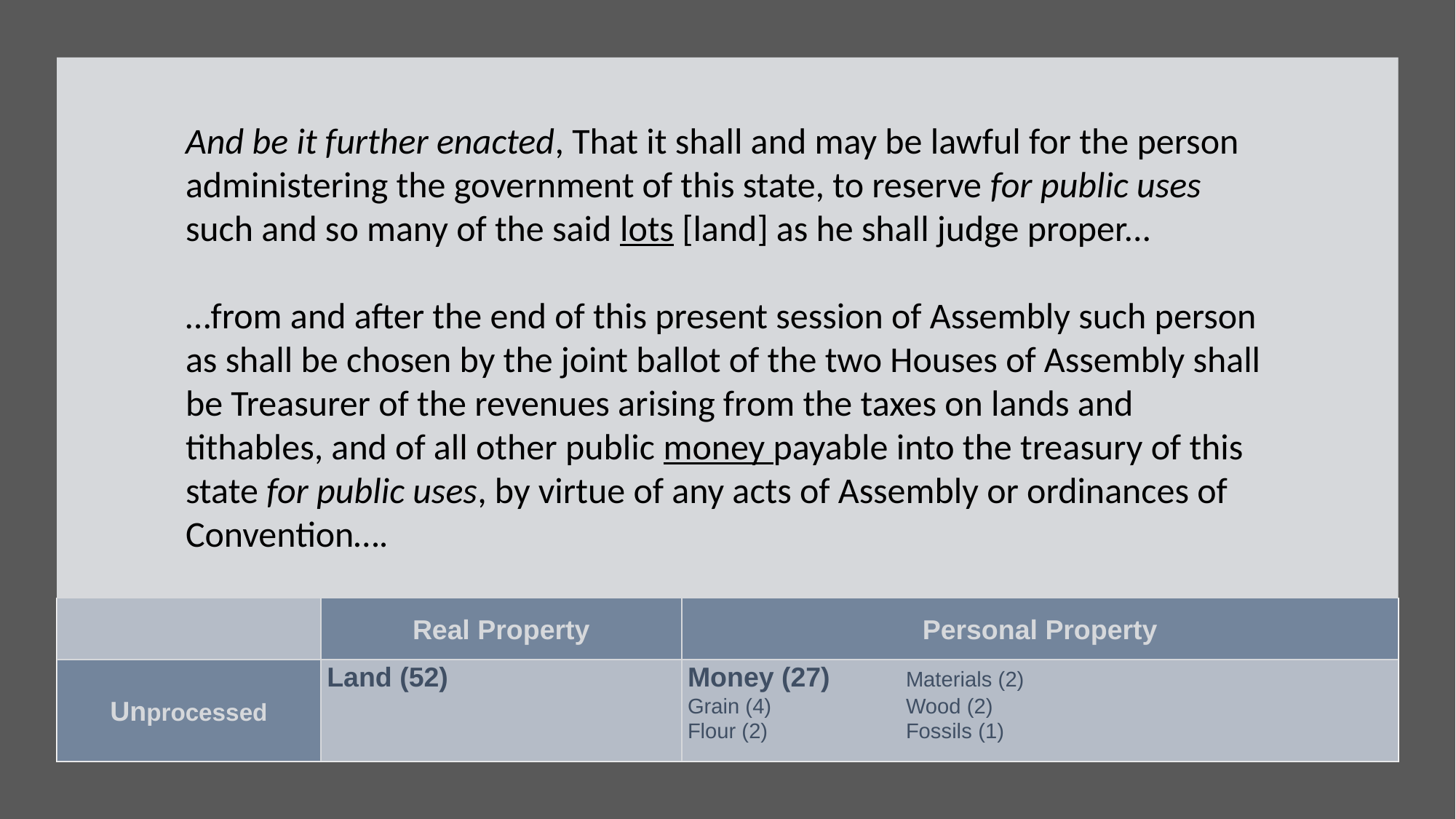

And be it further enacted, That it shall and may be lawful for the person administering the government of this state, to reserve for public uses such and so many of the said lots [land] as he shall judge proper...

…from and after the end of this present session of Assembly such person as shall be chosen by the joint ballot of the two Houses of Assembly shall be Treasurer of the revenues arising from the taxes on lands and tithables, and of all other public money payable into the treasury of this state for public uses, by virtue of any acts of Assembly or ordinances of Convention….
|  | Real Property | Personal Property |
| --- | --- | --- |
| Unprocessed | Land (52) | Money (27) Materials (2) Grain (4) Wood (2) Flour (2) Fossils (1) |